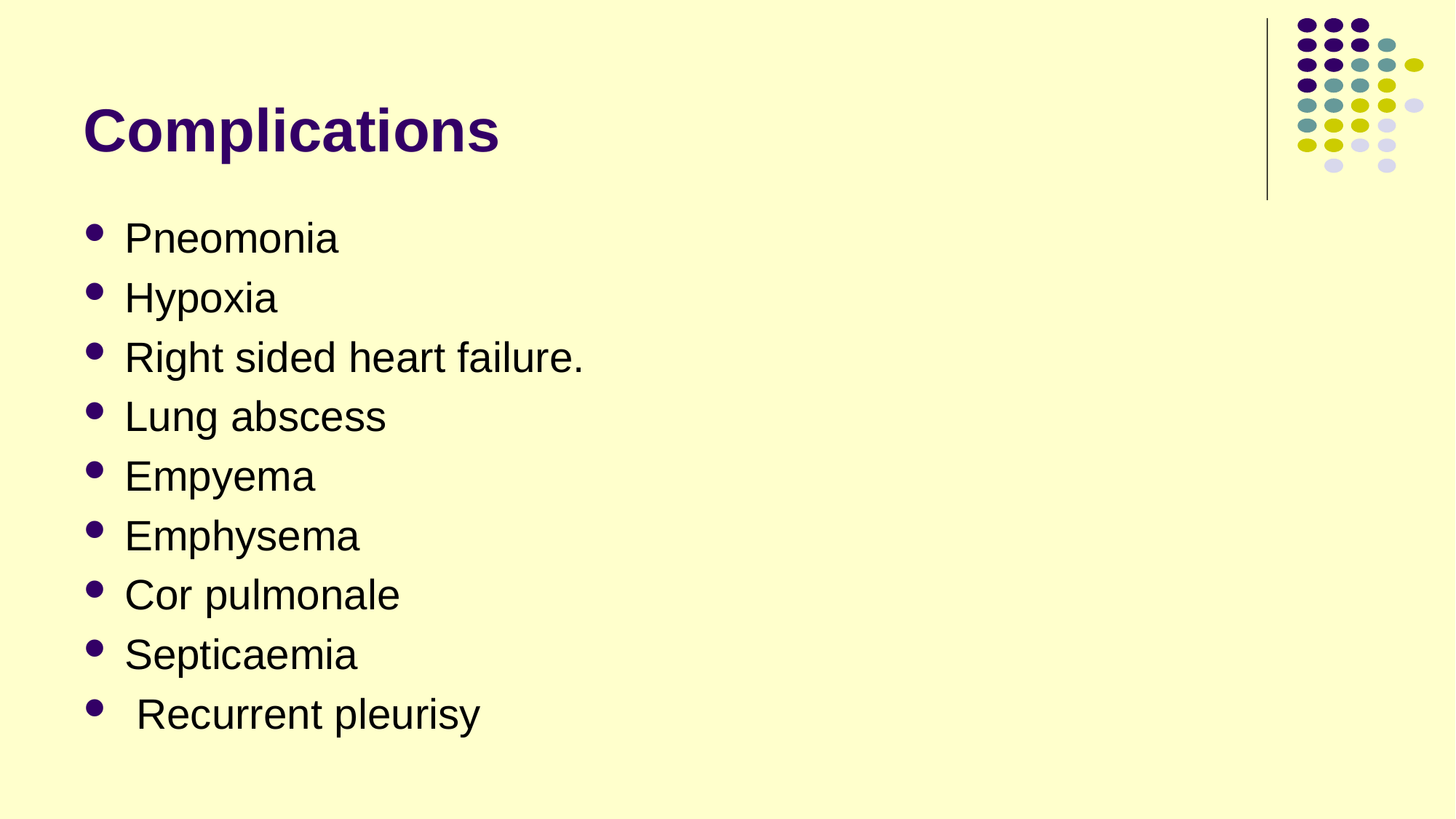

# Complications
Pneomonia
Hypoxia
Right sided heart failure.
Lung abscess
Empyema
Emphysema
Cor pulmonale
Septicaemia
 Recurrent pleurisy